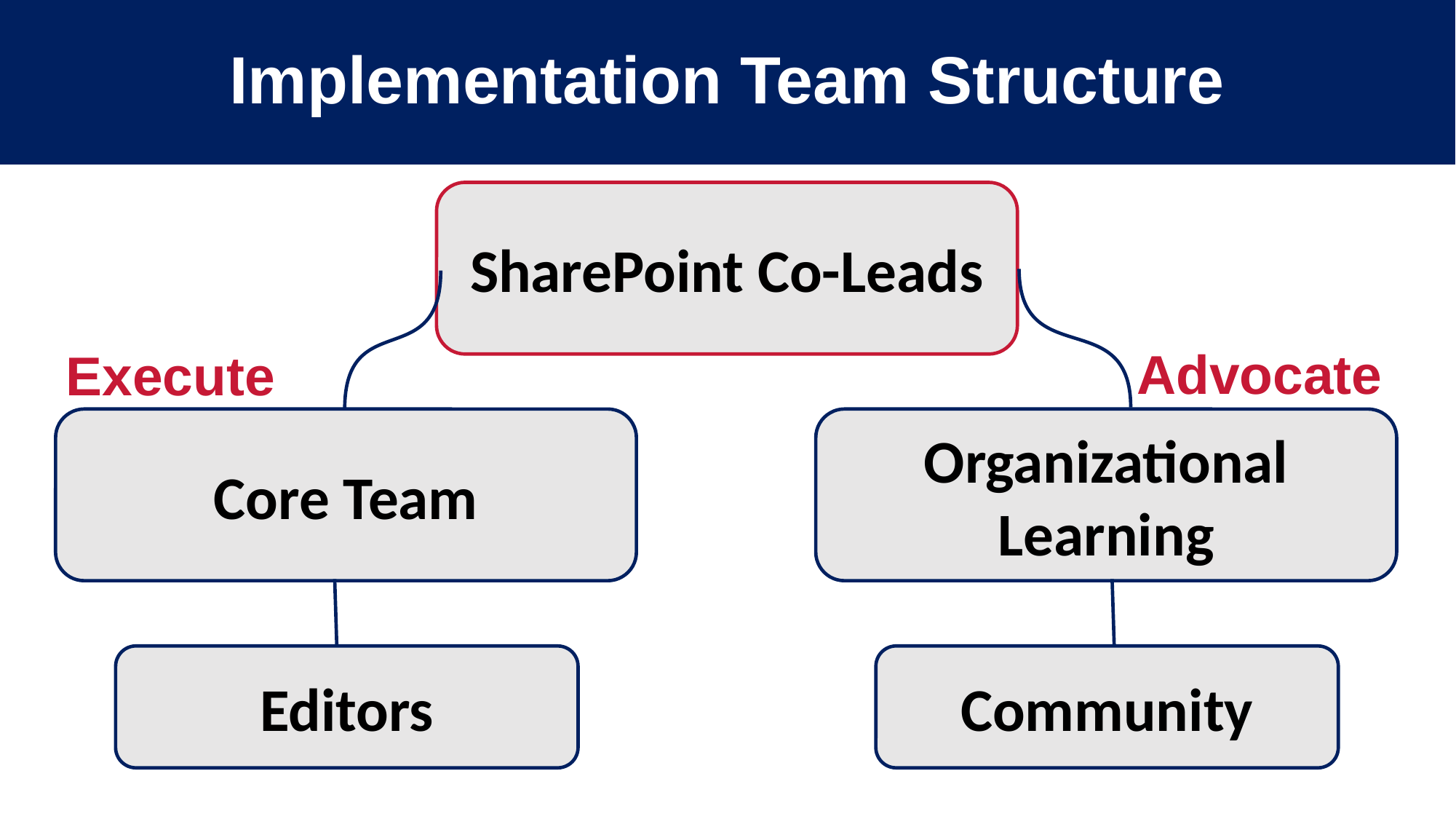

# Implementation Team Structure
SharePoint Co-Leads
Advocate

Execute

Core Team
Organizational Learning
Community
Editors